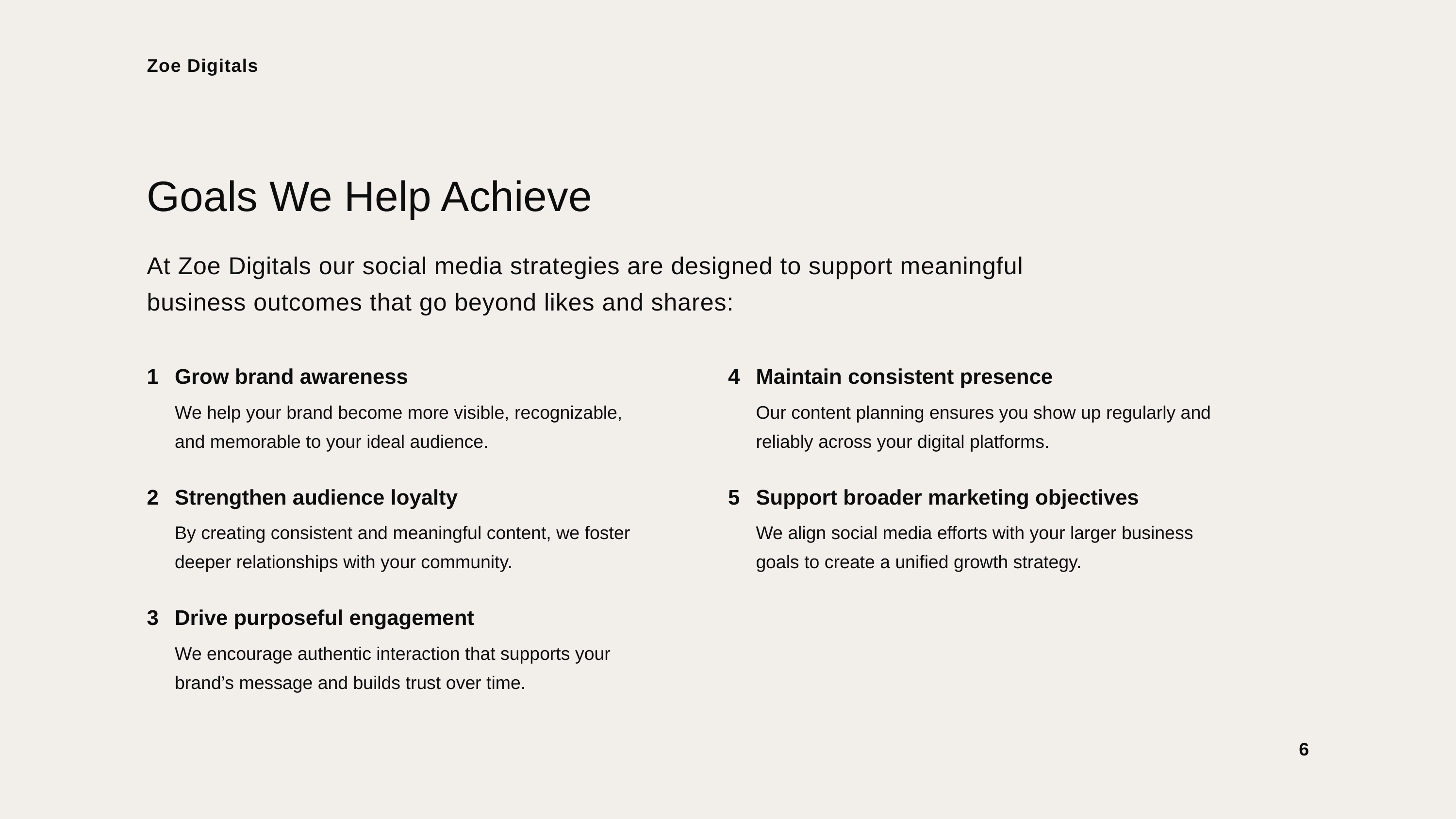

Zoe Digitals

Goals We Help Achieve
At Zoe Digitals our social media strategies are designed to support meaningful business outcomes that go beyond likes and shares:
1
Grow brand awareness
4
Maintain consistent presence
We help your brand become more visible, recognizable, and memorable to your ideal audience.
Our content planning ensures you show up regularly and reliably across your digital platforms.
2
Strengthen audience loyalty
5
Support broader marketing objectives
By creating consistent and meaningful content, we foster deeper relationships with your community.
We align social media efforts with your larger business goals to create a unified growth strategy.
3
Drive purposeful engagement
We encourage authentic interaction that supports your brand’s message and builds trust over time.
6